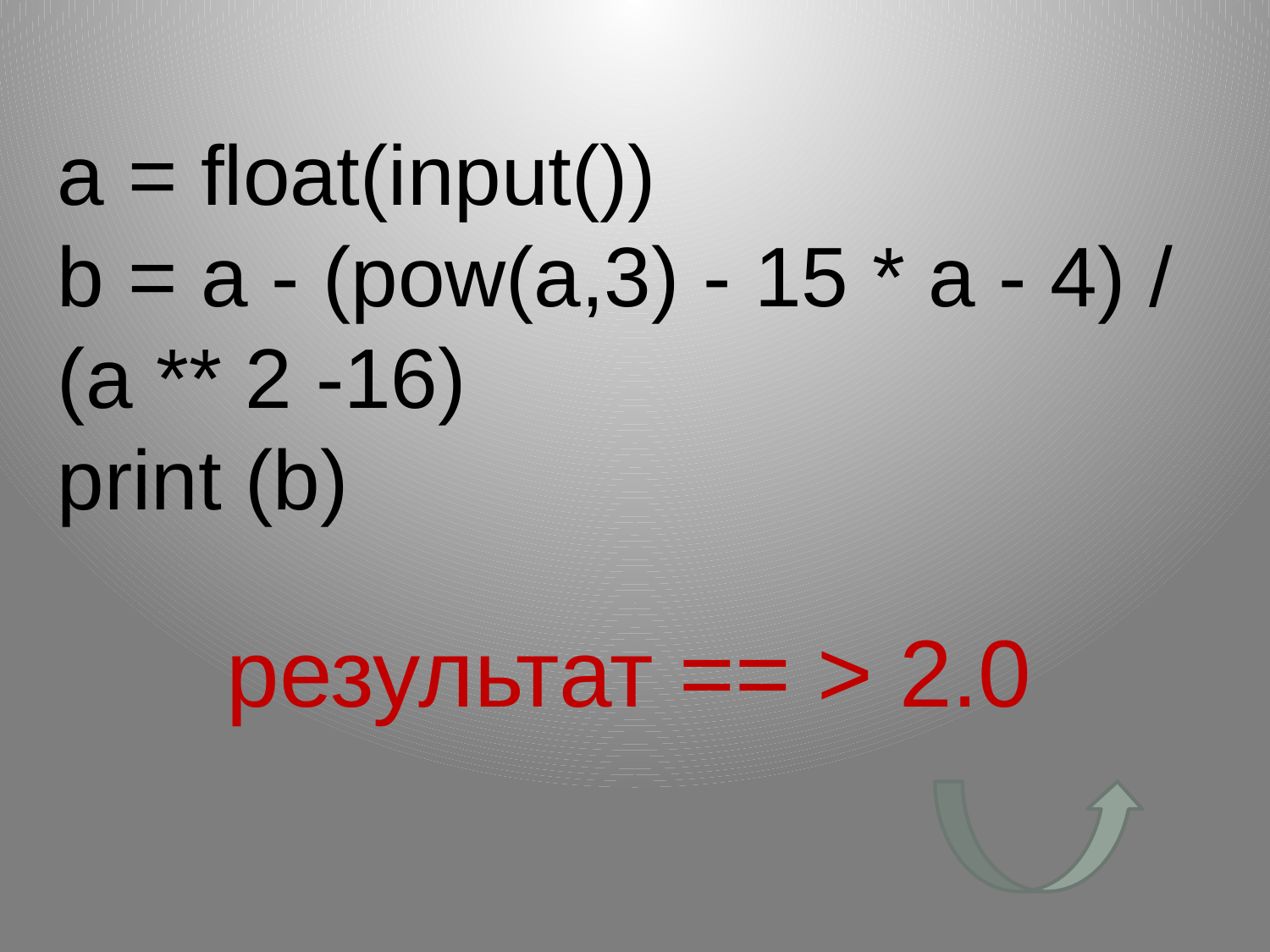

a = float(input())
b = a - (pow(a,3) - 15 * a - 4) / (a ** 2 -16)
print (b)
 результат == > 2.0